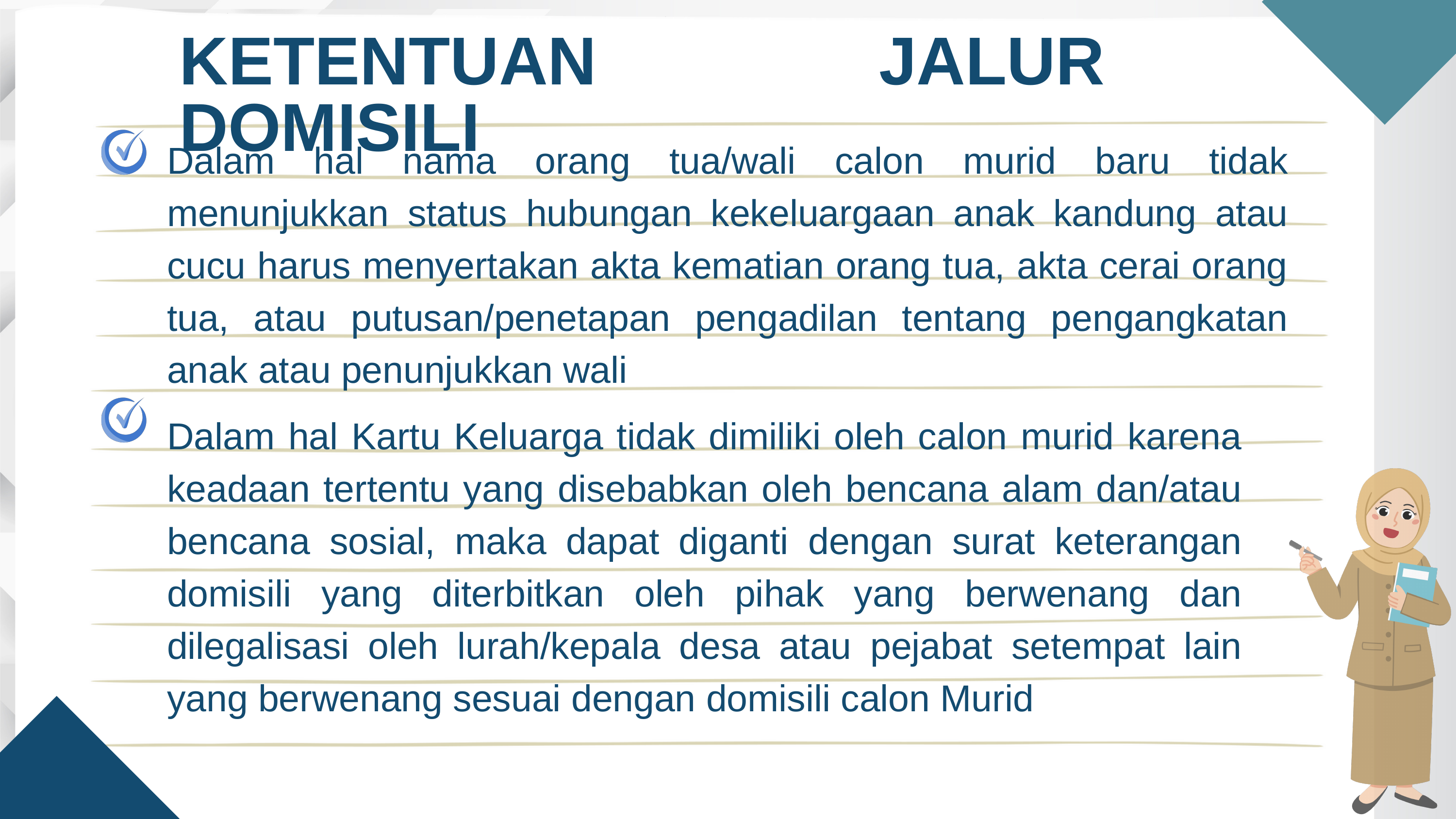

KETENTUAN JALUR DOMISILI
Dalam hal nama orang tua/wali calon murid baru tidak menunjukkan status hubungan kekeluargaan anak kandung atau cucu harus menyertakan akta kematian orang tua, akta cerai orang tua, atau putusan/penetapan pengadilan tentang pengangkatan anak atau penunjukkan wali

Dalam hal Kartu Keluarga tidak dimiliki oleh calon murid karena keadaan tertentu yang disebabkan oleh bencana alam dan/atau bencana sosial, maka dapat diganti dengan surat keterangan domisili yang diterbitkan oleh pihak yang berwenang dan dilegalisasi oleh lurah/kepala desa atau pejabat setempat lain yang berwenang sesuai dengan domisili calon Murid